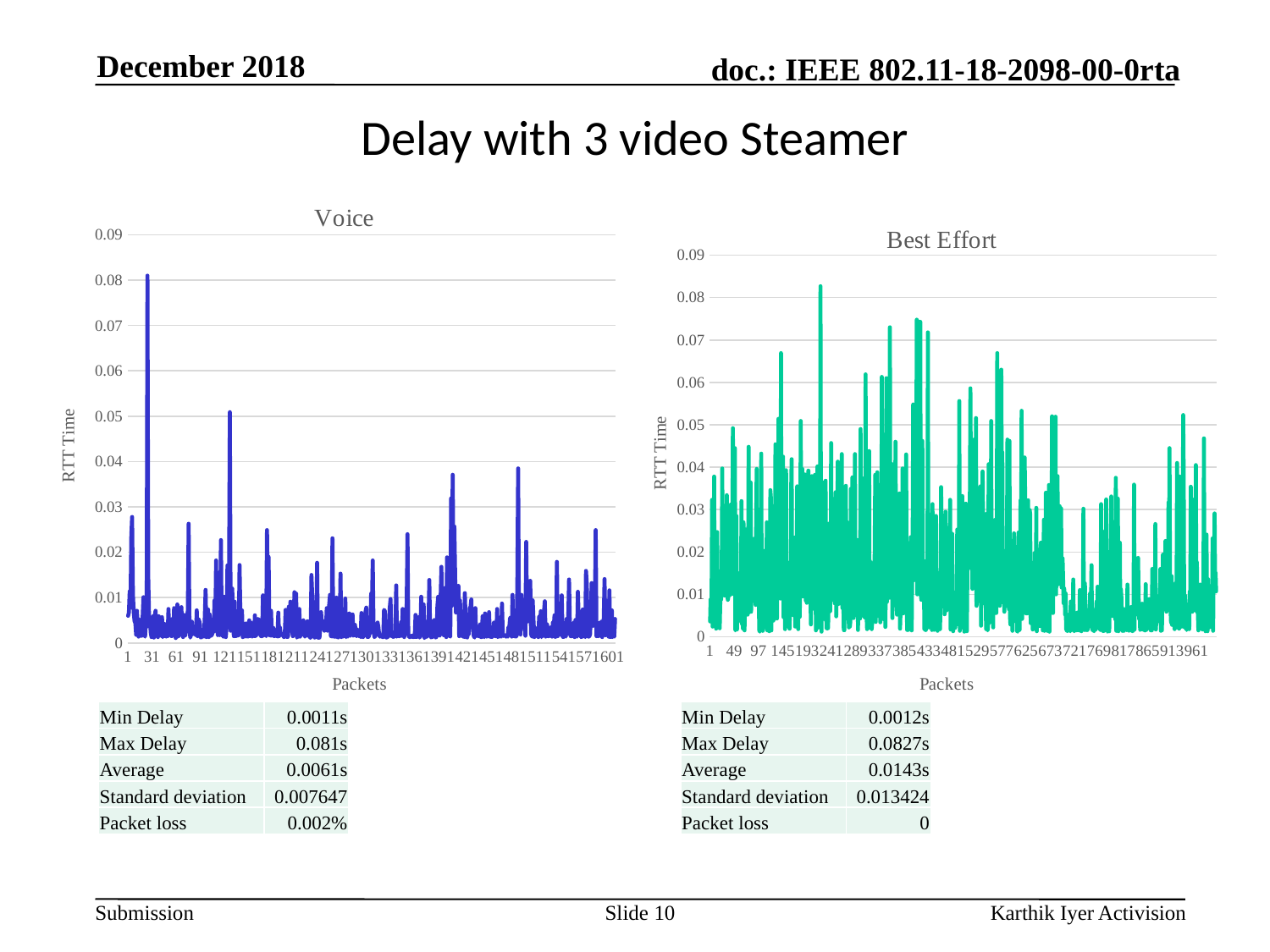

December 2018
Delay with 3 video Steamer

### Chart: Voice

| Category |  |
|---|---|

### Chart: Best Effort

| Category |  |
|---|---|
| Min Delay | 0.0011s |
| --- | --- |
| Max Delay | 0.081s |
| Average | 0.0061s |
| Standard deviation | 0.007647 |
| Packet loss | 0.002% |
| Min Delay | 0.0012s |
| --- | --- |
| Max Delay | 0.0827s |
| Average | 0.0143s |
| Standard deviation | 0.013424 |
| Packet loss | 0 |
Slide 10
Karthik Iyer Activision